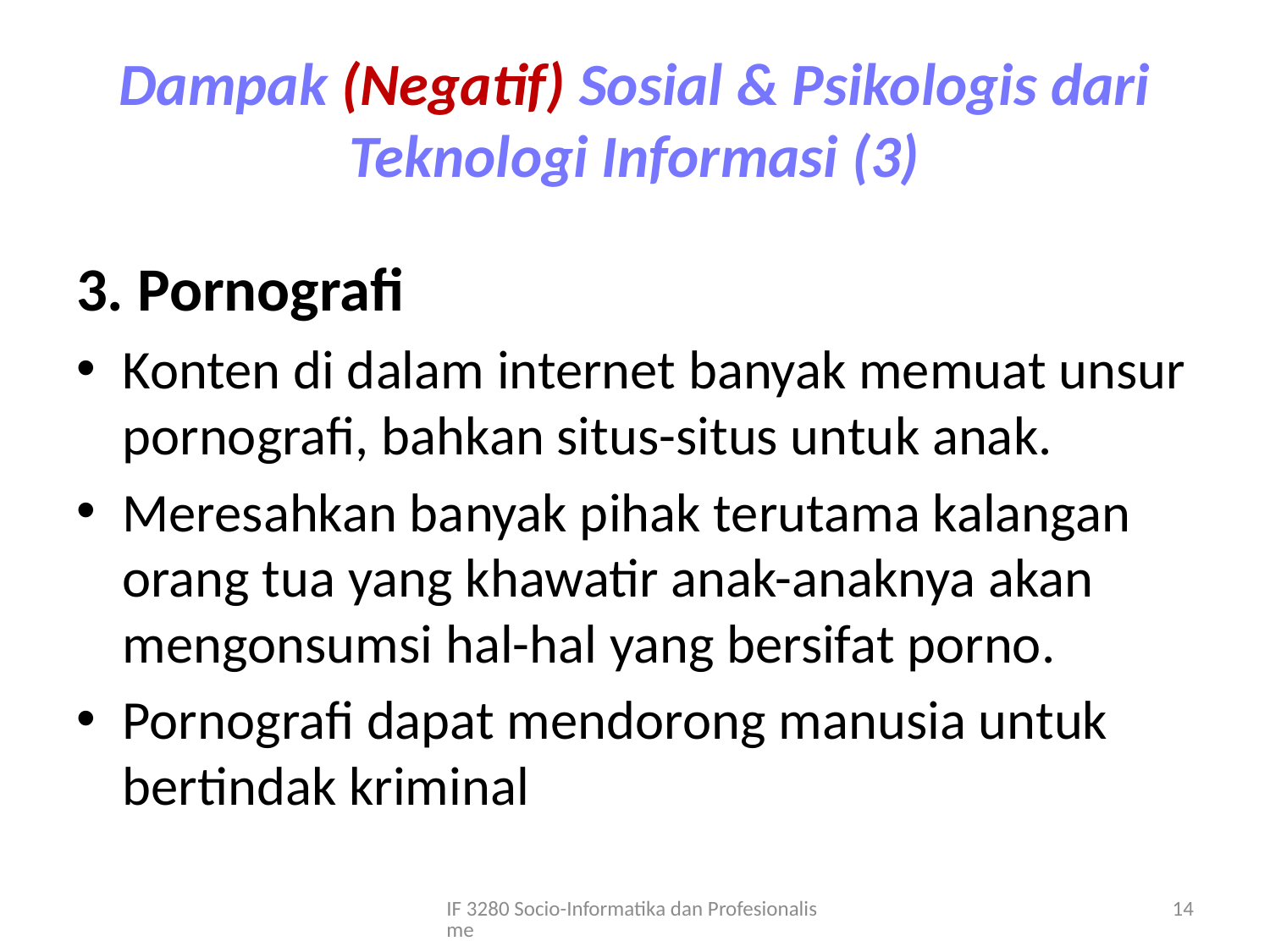

# Dampak (Negatif) Sosial & Psikologis dari Teknologi Informasi (3)
3. Pornografi
Konten di dalam internet banyak memuat unsur pornografi, bahkan situs-situs untuk anak.
Meresahkan banyak pihak terutama kalangan orang tua yang khawatir anak-anaknya akan mengonsumsi hal-hal yang bersifat porno.
Pornografi dapat mendorong manusia untuk bertindak kriminal
IF 3280 Socio-Informatika dan Profesionalisme
14